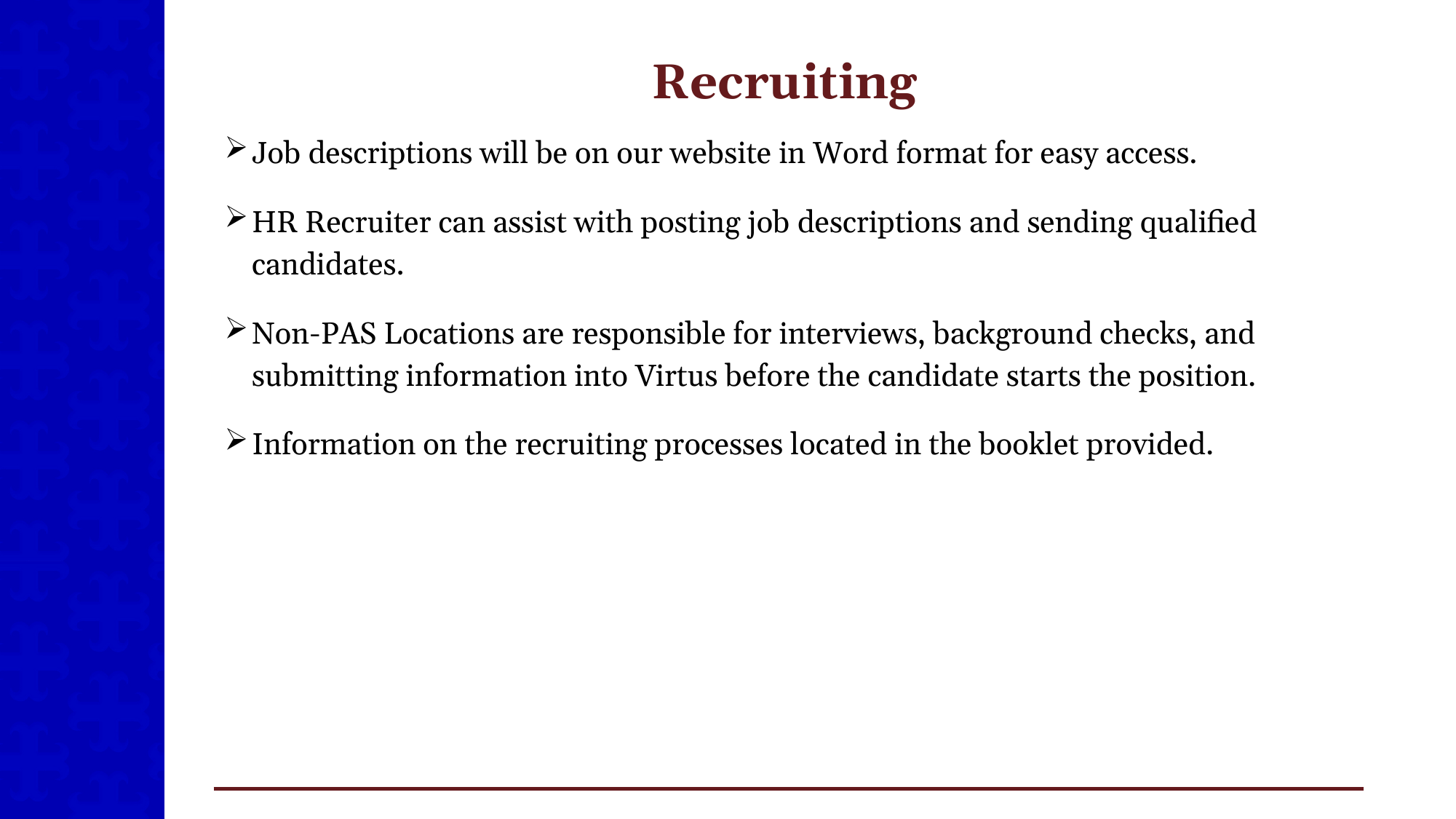

# Recruiting
Job descriptions will be on our website in Word format for easy access.
HR Recruiter can assist with posting job descriptions and sending qualified candidates.
Non-PAS Locations are responsible for interviews, background checks, and submitting information into Virtus before the candidate starts the position.
Information on the recruiting processes located in the booklet provided.